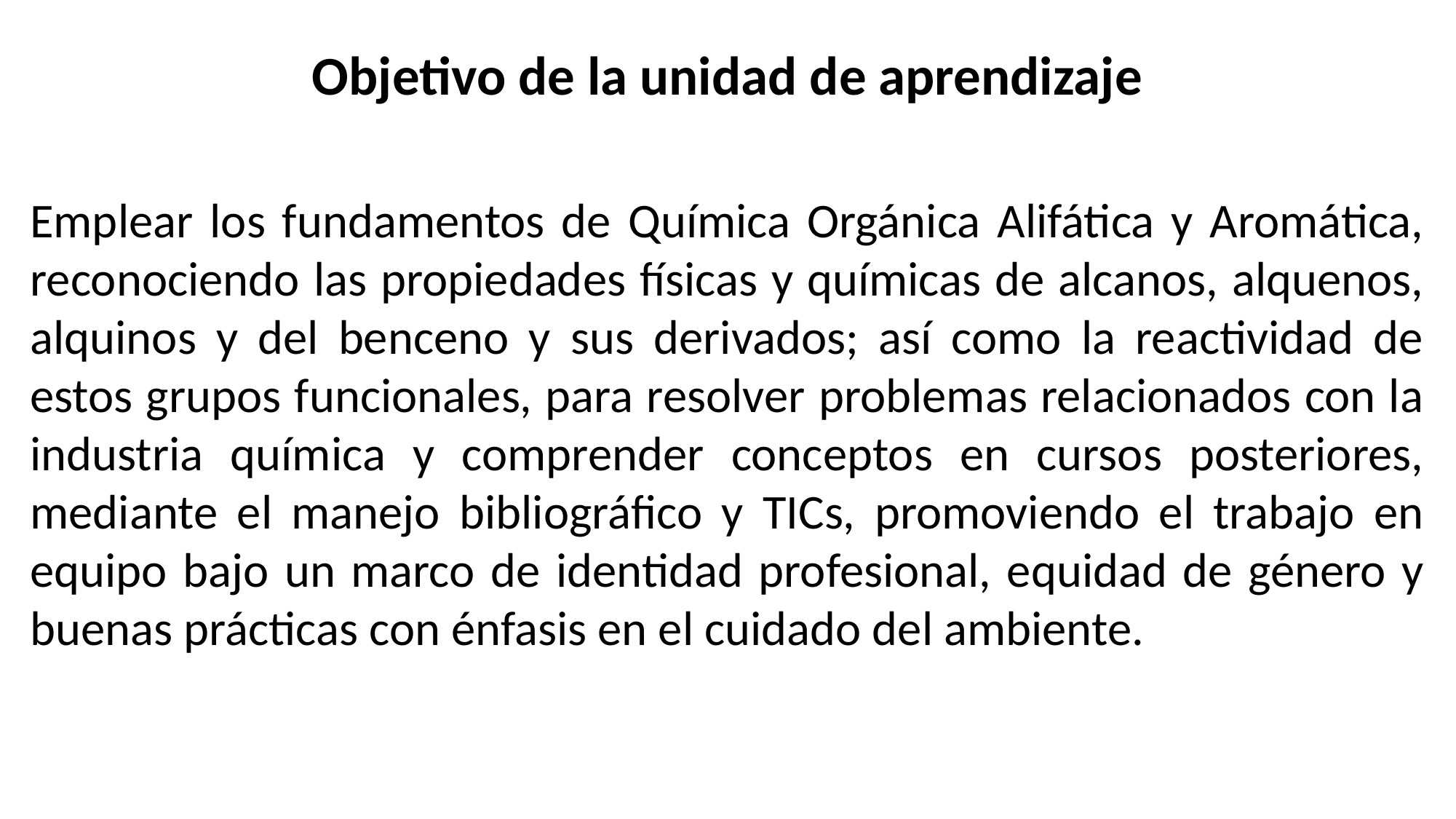

# Objetivo de la unidad de aprendizaje

Emplear los fundamentos de Química Orgánica Alifática y Aromática, reconociendo las propiedades físicas y químicas de alcanos, alquenos, alquinos y del benceno y sus derivados; así como la reactividad de estos grupos funcionales, para resolver problemas relacionados con la industria química y comprender conceptos en cursos posteriores, mediante el manejo bibliográfico y TICs, promoviendo el trabajo en equipo bajo un marco de identidad profesional, equidad de género y buenas prácticas con énfasis en el cuidado del ambiente.